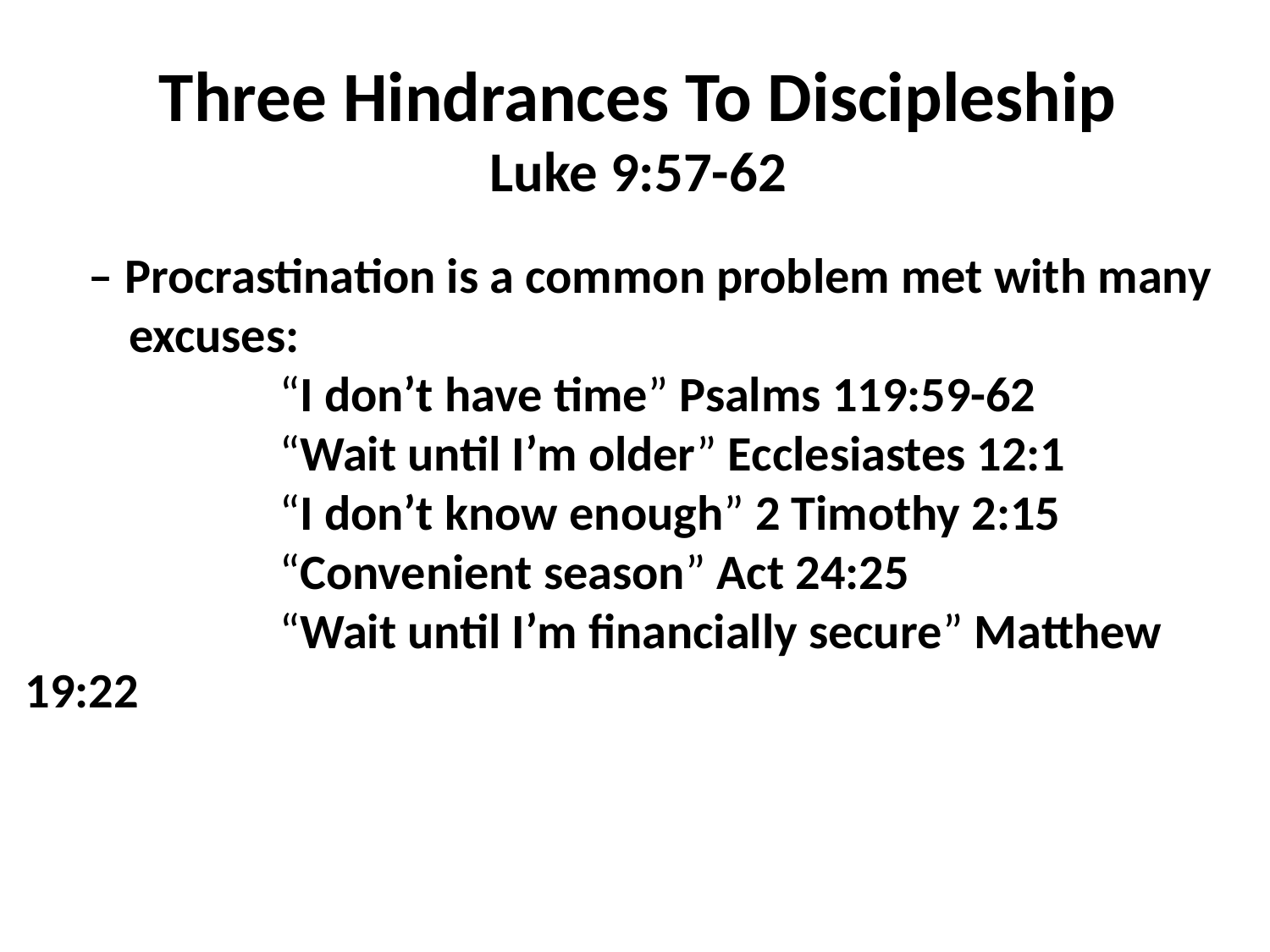

Three Hindrances To Discipleship
Luke 9:57-62
– Procrastination is a common problem met with many excuses:
		“I don’t have time” Psalms 119:59-62
		“Wait until I’m older” Ecclesiastes 12:1
		“I don’t know enough” 2 Timothy 2:15
		“Convenient season” Act 24:25
		“Wait until I’m financially secure” Matthew 19:22